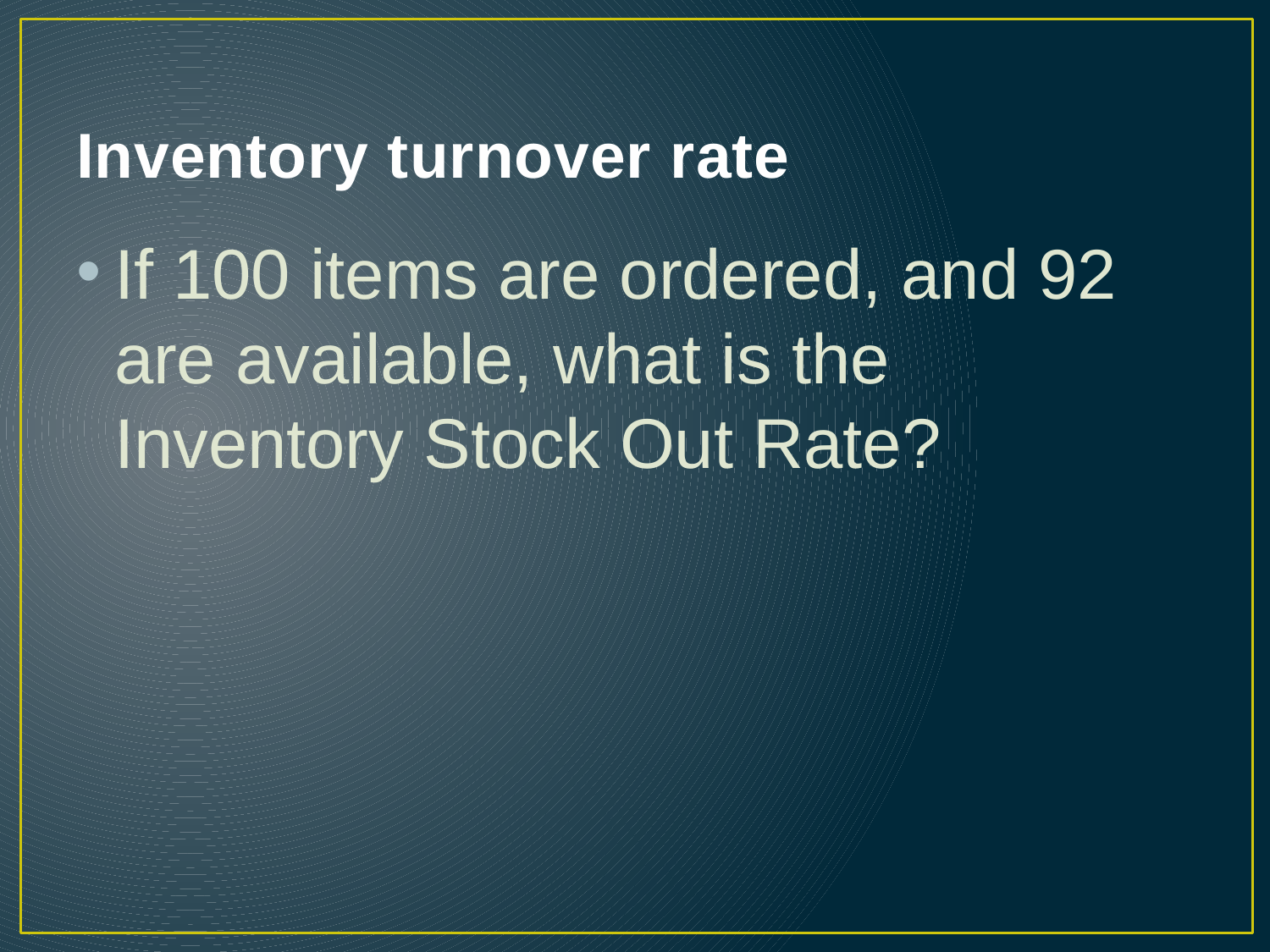

# Inventory turnover rate
If 100 items are ordered, and 92 are available, what is the Inventory Stock Out Rate?